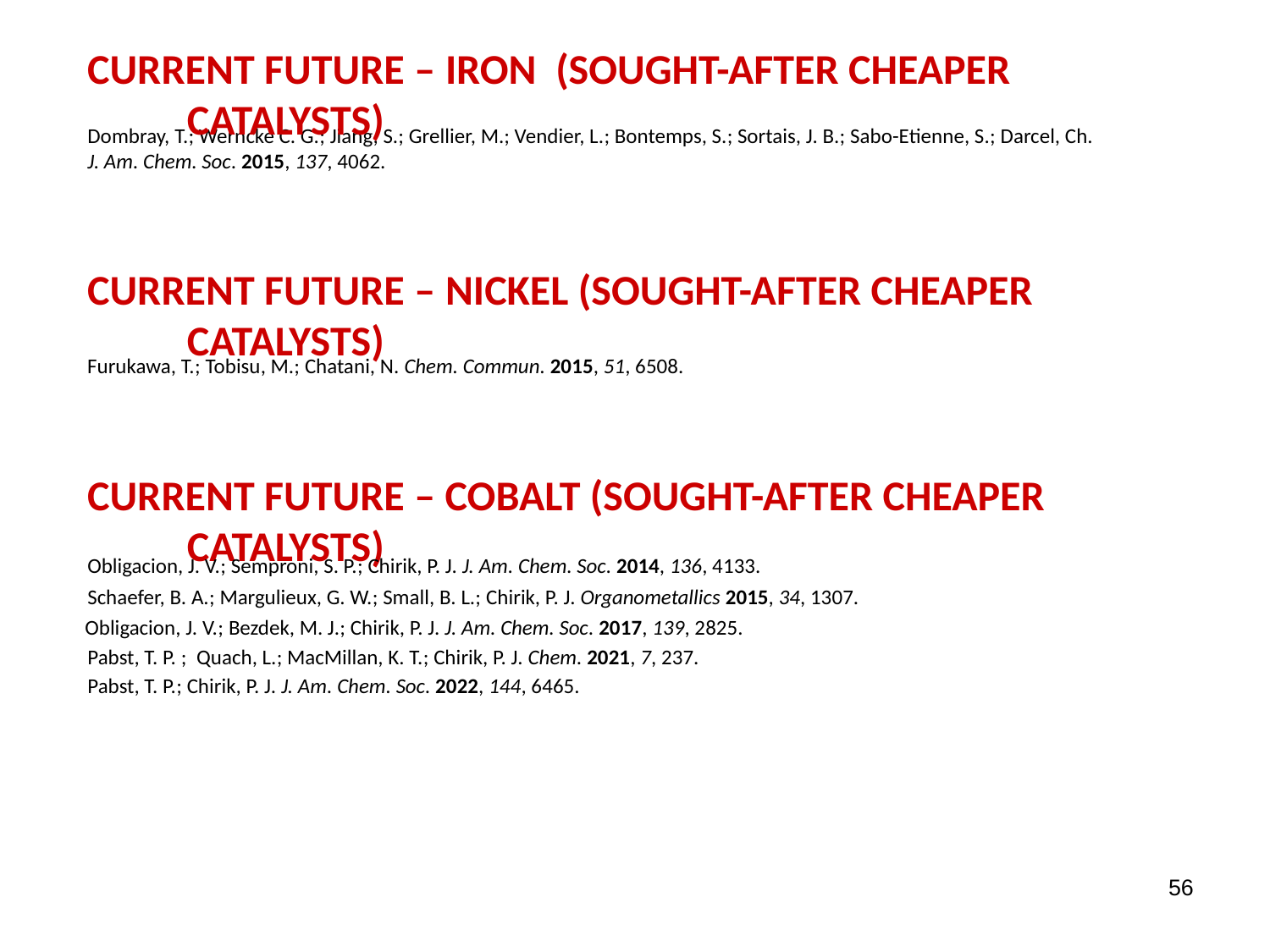

Current Future – Iron  (Sought-After Cheaper Catalysts)
Dombray, T.; Werncke C. G.; Jiang, S.; Grellier, M.; Vendier, L.; Bontemps, S.; Sortais, J. B.; Sabo-Etienne, S.; Darcel, Ch. J. Am. Chem. Soc. 2015, 137, 4062.
Current Future – Nickel (Sought-After Cheaper Catalysts)
Furukawa, T.; Tobisu, M.; Chatani, N. Chem. Commun. 2015, 51, 6508.
Current Future – Cobalt (Sought-After Cheaper Catalysts)
Obligacion, J. V.; Semproni, S. P.; Chirik, P. J. J. Am. Chem. Soc. 2014, 136, 4133.
Schaefer, B. A.; Margulieux, G. W.; Small, B. L.; Chirik, P. J. Organometallics 2015, 34, 1307.
Obligacion, J. V.; Bezdek, M. J.; Chirik, P. J. J. Am. Chem. Soc. 2017, 139, 2825.
Pabst, T. P. ;  Quach, L.; MacMillan, K. T.; Chirik, P. J. Chem. 2021, 7, 237.
Pabst, T. P.; Chirik, P. J. J. Am. Chem. Soc. 2022, 144, 6465.
56